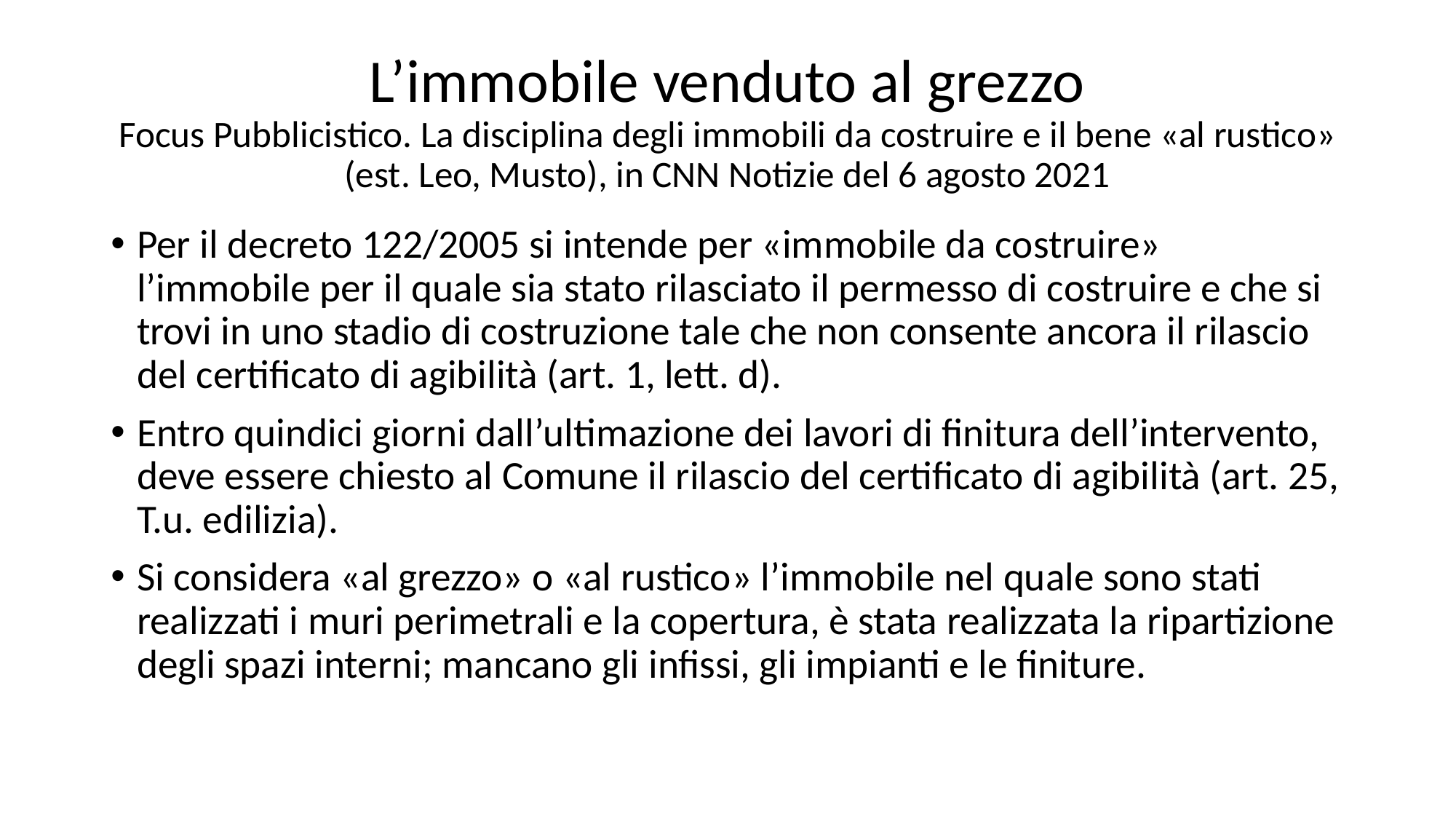

# L’immobile venduto al grezzo Focus Pubblicistico. La disciplina degli immobili da costruire e il bene «al rustico» (est. Leo, Musto), in CNN Notizie del 6 agosto 2021
Per il decreto 122/2005 si intende per «immobile da costruire» l’immobile per il quale sia stato rilasciato il permesso di costruire e che si trovi in uno stadio di costruzione tale che non consente ancora il rilascio del certificato di agibilità (art. 1, lett. d).
Entro quindici giorni dall’ultimazione dei lavori di finitura dell’intervento, deve essere chiesto al Comune il rilascio del certificato di agibilità (art. 25, T.u. edilizia).
Si considera «al grezzo» o «al rustico» l’immobile nel quale sono stati realizzati i muri perimetrali e la copertura, è stata realizzata la ripartizione degli spazi interni; mancano gli infissi, gli impianti e le finiture.